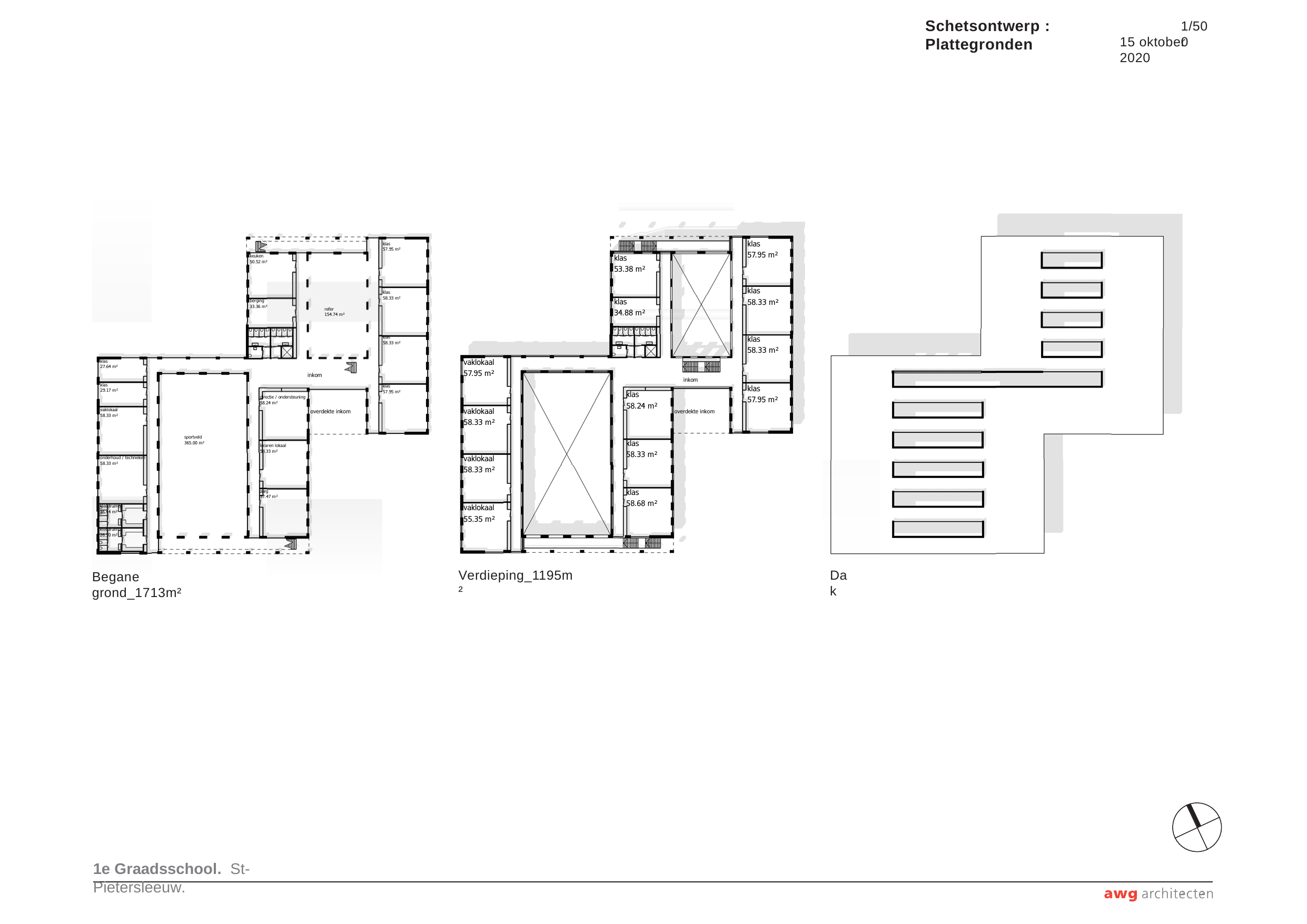

Schetsontwerp : Plattegronden
1/500
15 oktober 2020

klas
57.95 m²
klas
57.95 m²
klas
53.38 m²
keuken
50.52 m²
klas
58.33 m²
klas
58.33 m²
klas
34.88 m²
berging
33.36 m²
refer
154.74 m²
klas
58.33 m²
klas
58.33 m²
vaklokaal
57.95 m²
klas
27.64 m²
inkom
inkom
klas
29.17 m²
klas
57.95 m²
klas
57.95 m²
klas
directie / ondersteuning
58.24 m²
overdekte inkom
58.24 m²
vaklokaal
58.33 m²
vaklokaal
58.33 m²
overdekte inkom
sportveld
365.00 m²
klas
58.33 m²
leraren lokaal
58.33 m²
vaklokaal
58.33 m²
onderhoud / technieken
58.33 m²
klas
zorg
57.47 m²
58.68 m²
vaklokaal
55.35 m²
kleedruimte
26.44 m²
kleedruimte
26.30 m²
Verdieping_1195m²
Dak
Begane grond_1713m²

1e Graadsschool.  St-Pietersleeuw.